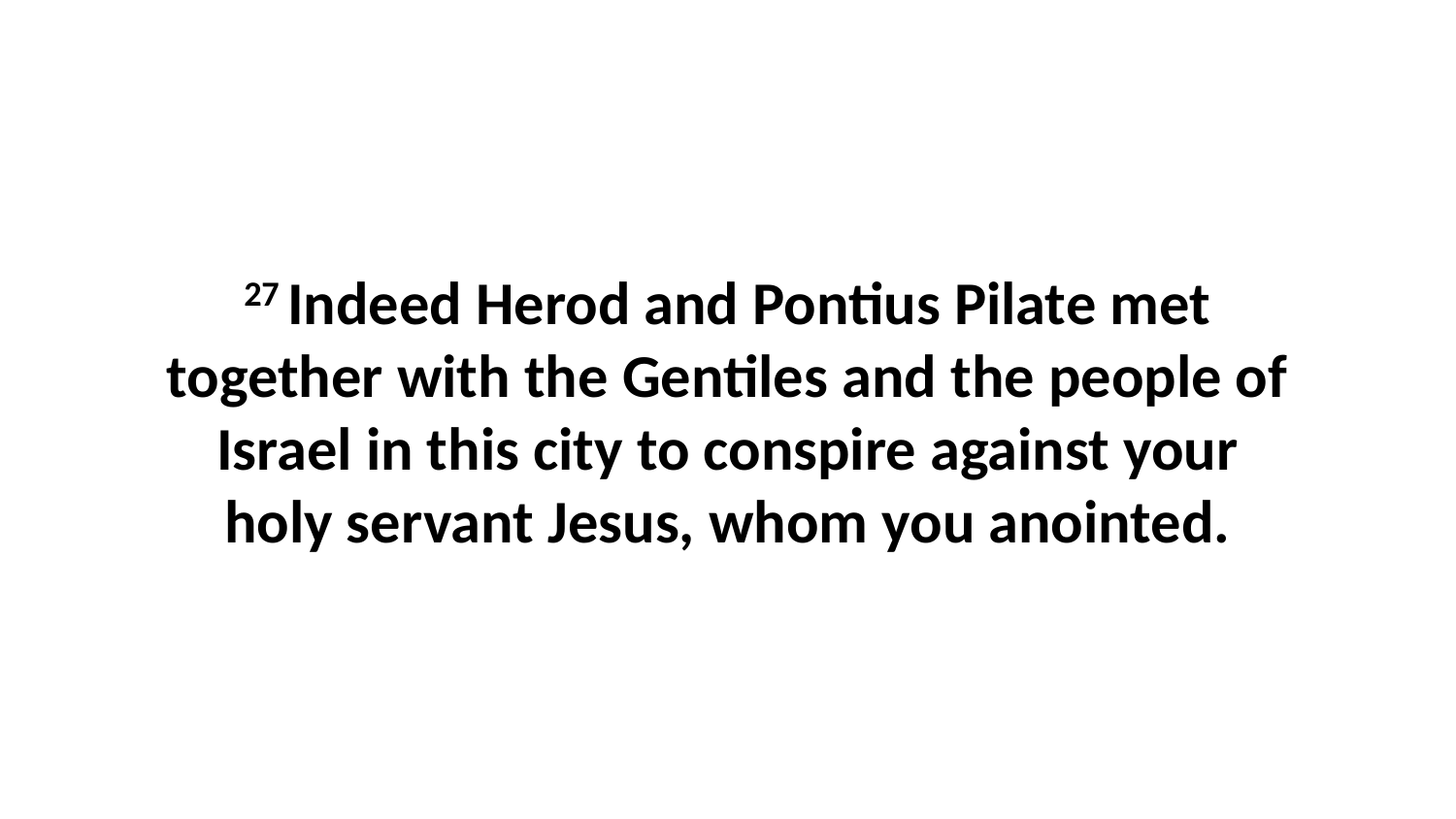

27 Indeed Herod and Pontius Pilate met together with the Gentiles and the people of Israel in this city to conspire against your holy servant Jesus, whom you anointed.